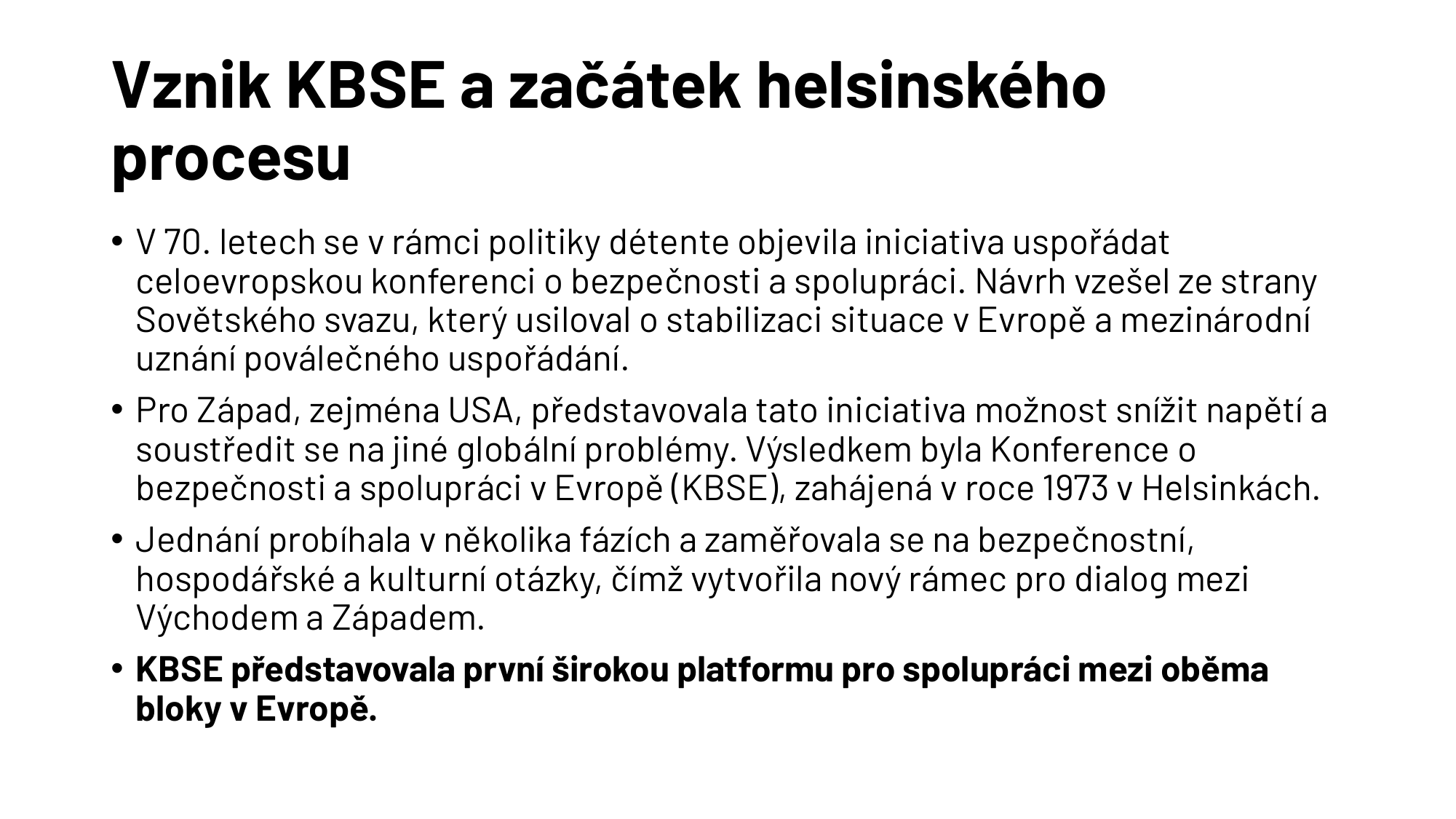

# Vznik KBSE a začátek helsinského procesu
V 70. letech se v rámci politiky détente objevila iniciativa uspořádat celoevropskou konferenci o bezpečnosti a spolupráci. Návrh vzešel ze strany Sovětského svazu, který usiloval o stabilizaci situace v Evropě a mezinárodní uznání poválečného uspořádání.
Pro Západ, zejména USA, představovala tato iniciativa možnost snížit napětí a soustředit se na jiné globální problémy. Výsledkem byla Konference o bezpečnosti a spolupráci v Evropě (KBSE), zahájená v roce 1973 v Helsinkách.
Jednání probíhala v několika fázích a zaměřovala se na bezpečnostní, hospodářské a kulturní otázky, čímž vytvořila nový rámec pro dialog mezi Východem a Západem.
KBSE představovala první širokou platformu pro spolupráci mezi oběma bloky v Evropě.